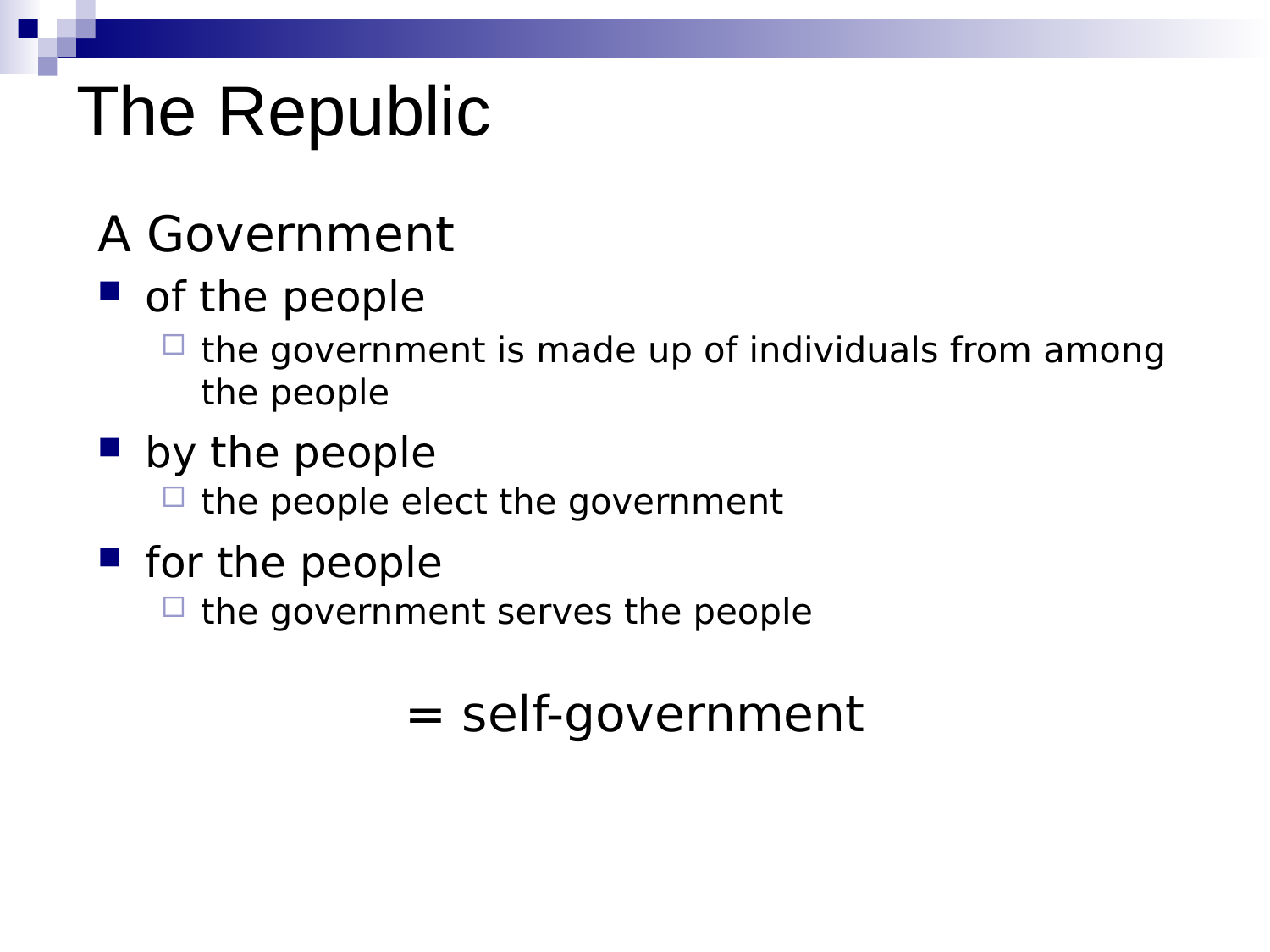

# The Republic
A Government
of the people
the government is made up of individuals from among the people
by the people
the people elect the government
for the people
the government serves the people
= self-government